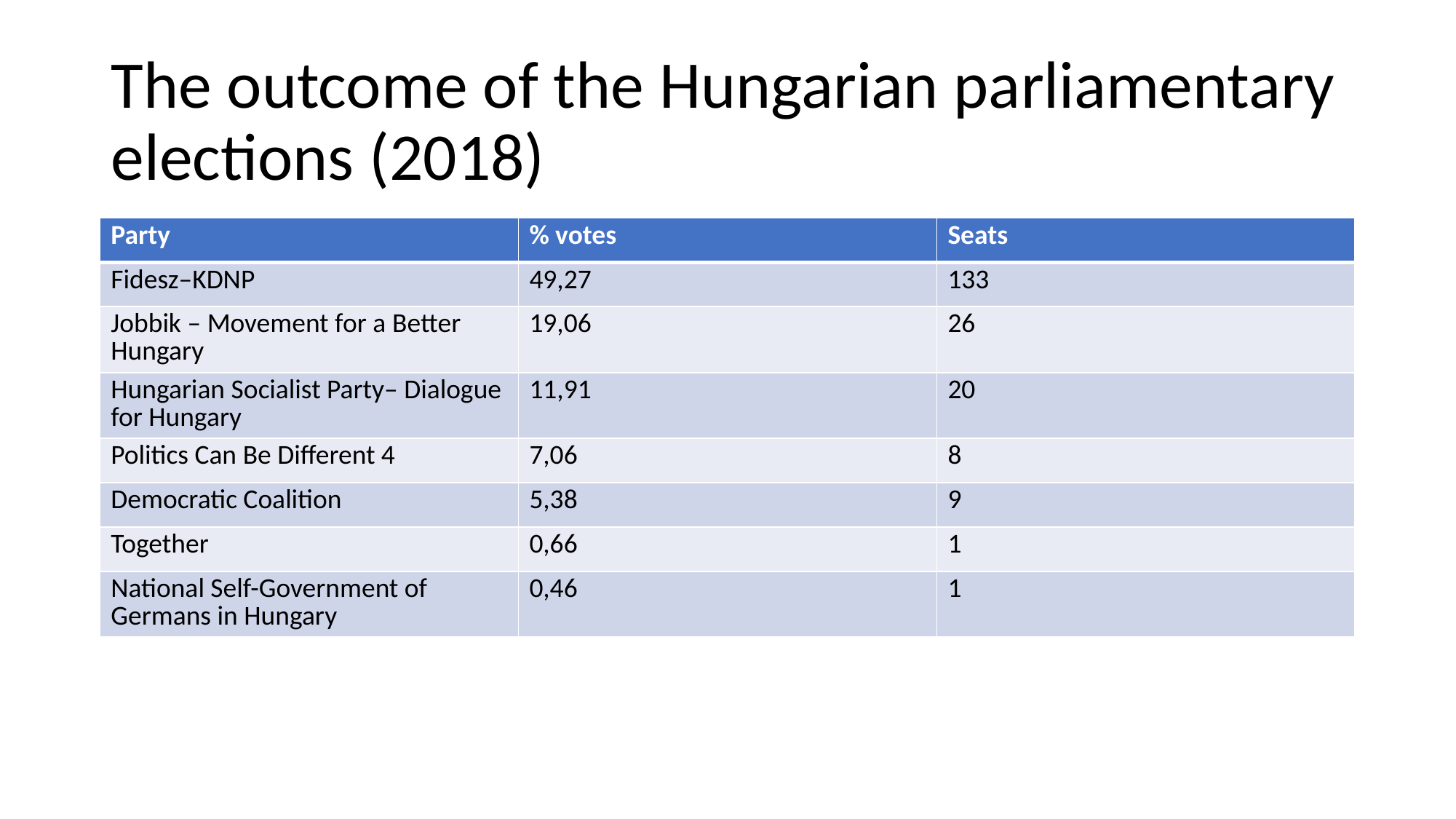

# The outcome of the Hungarian parliamentary elections (2018)
| Party | % votes | Seats |
| --- | --- | --- |
| Fidesz–KDNP | 49,27 | 133 |
| Jobbik – Movement for a Better Hungary | 19,06 | 26 |
| Hungarian Socialist Party– Dialogue for Hungary | 11,91 | 20 |
| Politics Can Be Different 4 | 7,06 | 8 |
| Democratic Coalition | 5,38 | 9 |
| Together | 0,66 | 1 |
| National Self-Government of Germans in Hungary | 0,46 | 1 |